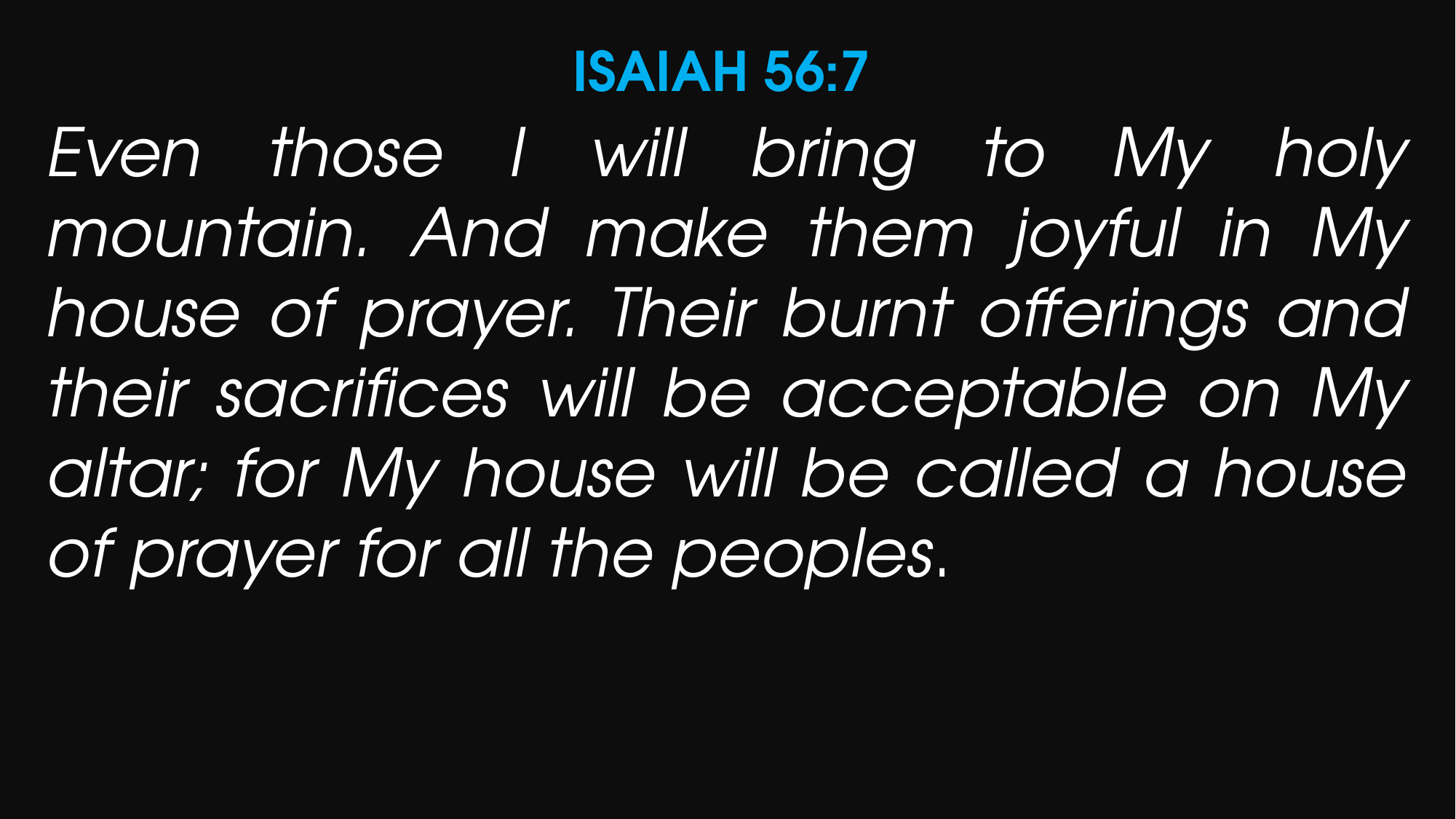

Isaiah 56:7
Even those I will bring to My holy mountain. And make them joyful in My house of prayer. Their burnt offerings and their sacrifices will be acceptable on My altar; for My house will be called a house of prayer for all the peoples.